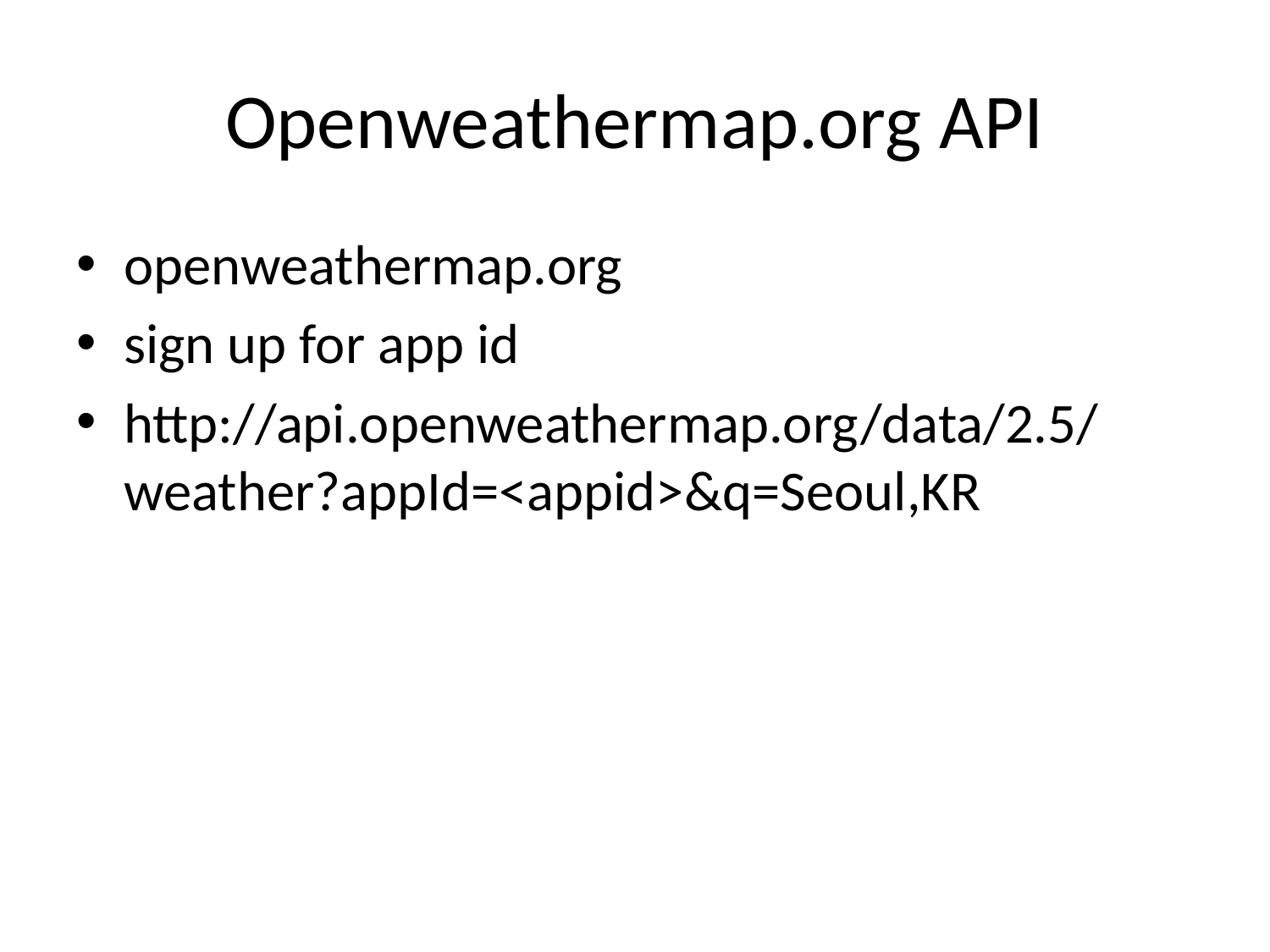

# Openweathermap.org API
openweathermap.org
sign up for app id
http://api.openweathermap.org/data/2.5/weather?appId=<appid>&q=Seoul,KR